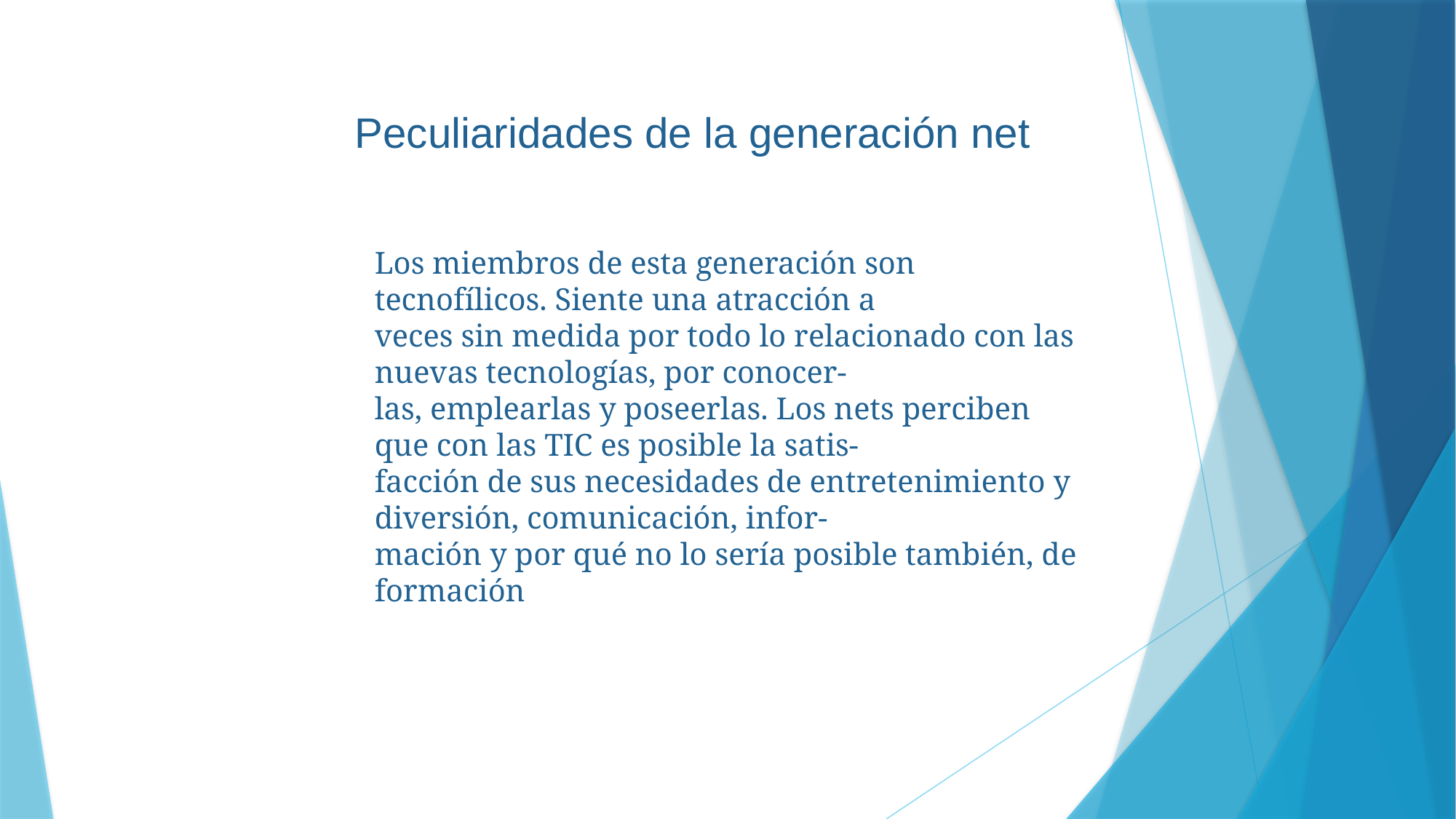

Peculiaridades de la generación net
Los miembros de esta generación son tecnofílicos. Siente una atracción a
veces sin medida por todo lo relacionado con las nuevas tecnologías, por conocer-
las, emplearlas y poseerlas. Los nets perciben que con las TIC es posible la satis-
facción de sus necesidades de entretenimiento y diversión, comunicación, infor-
mación y por qué no lo sería posible también, de formación